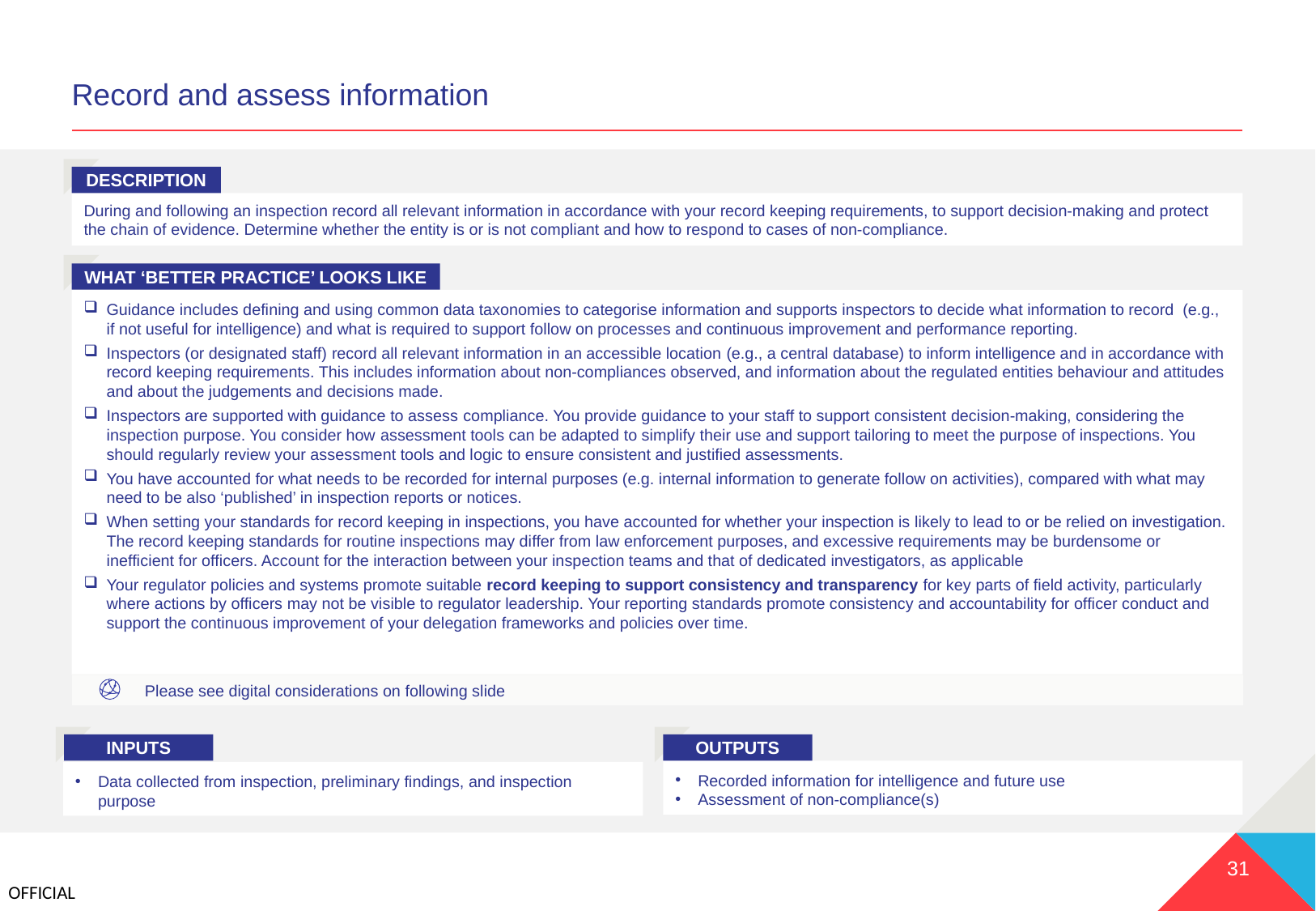

# Record and assess information

DESCRIPTION
During and following an inspection record all relevant information in accordance with your record keeping requirements, to support decision-making and protect the chain of evidence. Determine whether the entity is or is not compliant and how to respond to cases of non-compliance.

WHAT ‘BETTER PRACTICE’ LOOKS LIKE
Guidance includes defining and using common data taxonomies to categorise information and supports inspectors to decide what information to record  (e.g., if not useful for intelligence) and what is required to support follow on processes and continuous improvement and performance reporting.
Inspectors (or designated staff) record all relevant information in an accessible location (e.g., a central database) to inform intelligence and in accordance with record keeping requirements. This includes information about non-compliances observed, and information about the regulated entities behaviour and attitudes and about the judgements and decisions made.
Inspectors are supported with guidance to assess compliance. You provide guidance to your staff to support consistent decision-making, considering the inspection purpose. You consider how assessment tools can be adapted to simplify their use and support tailoring to meet the purpose of inspections. You should regularly review your assessment tools and logic to ensure consistent and justified assessments.
You have accounted for what needs to be recorded for internal purposes (e.g. internal information to generate follow on activities), compared with what may need to be also ‘published’ in inspection reports or notices.
When setting your standards for record keeping in inspections, you have accounted for whether your inspection is likely to lead to or be relied on investigation. The record keeping standards for routine inspections may differ from law enforcement purposes, and excessive requirements may be burdensome or inefficient for officers. Account for the interaction between your inspection teams and that of dedicated investigators, as applicable
Your regulator policies and systems promote suitable record keeping to support consistency and transparency for key parts of field activity, particularly where actions by officers may not be visible to regulator leadership. Your reporting standards promote consistency and accountability for officer conduct and support the continuous improvement of your delegation frameworks and policies over time.
Please see digital considerations on following slide

INPUTS

OUTPUTS
Recorded information for intelligence and future use
Assessment of non-compliance(s)
Data collected from inspection, preliminary findings, and inspection purpose